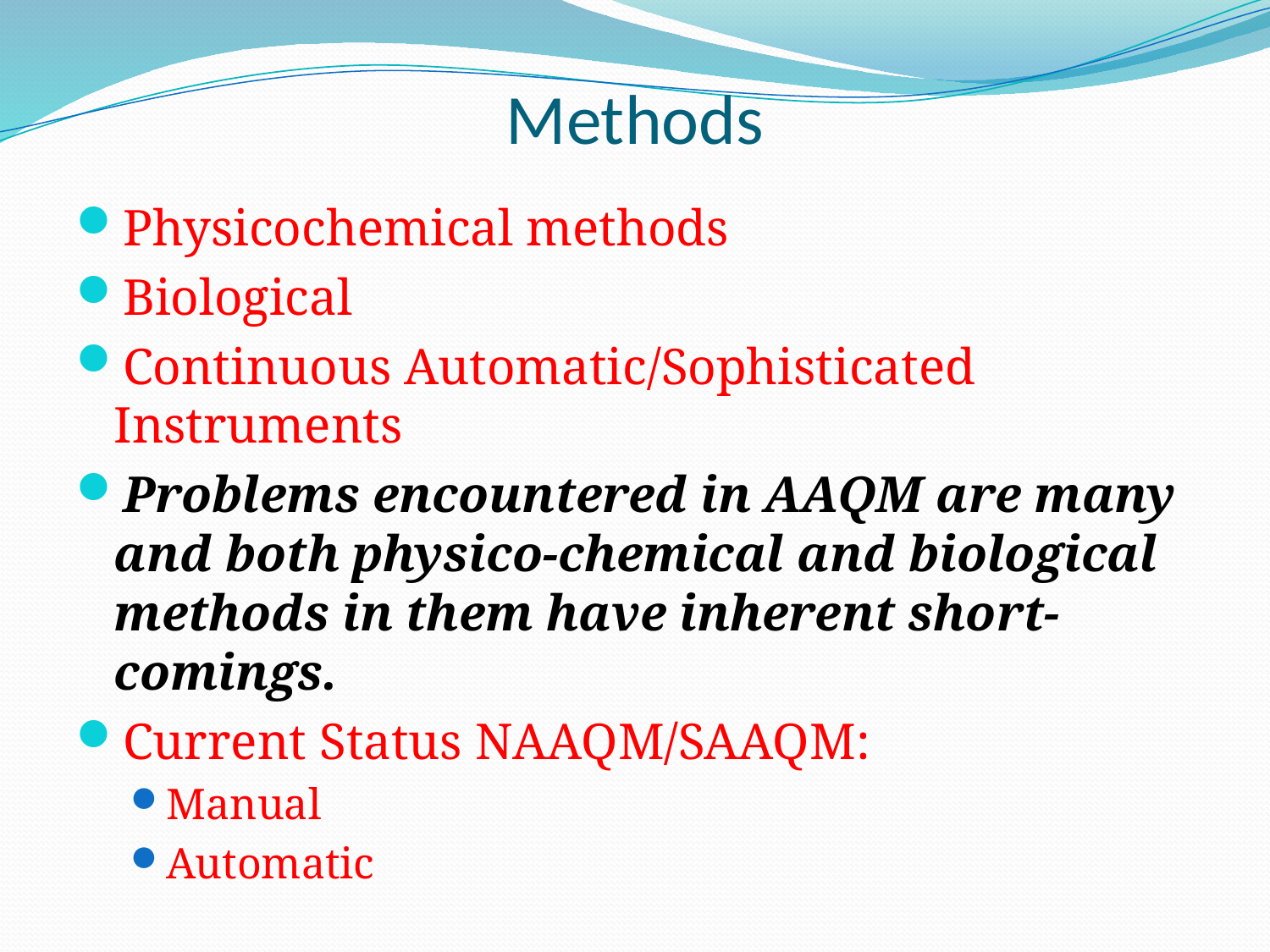

# Methods
Physicochemical methods
Biological
Continuous Automatic/Sophisticated Instruments
Problems encountered in AAQM are many and both physico-chemical and biological methods in them have inherent short-comings.
Current Status NAAQM/SAAQM:
Manual
Automatic